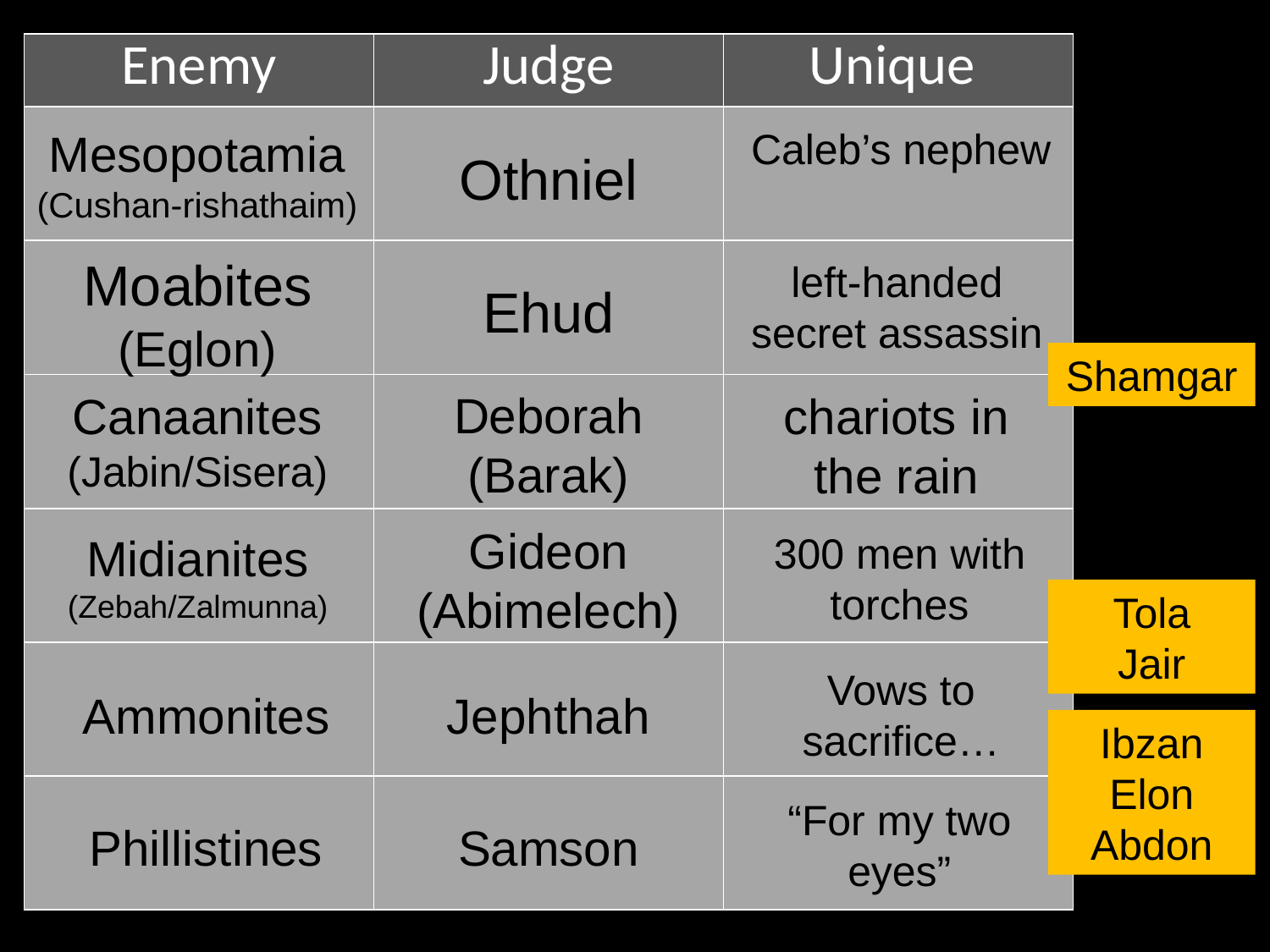

| Enemy | Judge | Unique |
| --- | --- | --- |
|  |  |  |
|  |  |  |
|  |  |  |
|  |  |  |
|  |  |  |
|  |  |  |
Caleb’s nephew
Mesopotamia
(Cushan-rishathaim)
Othniel
Moabites
(Eglon)
left-handed secret assassin
Ehud
Shamgar
Deborah (Barak)
Canaanites
(Jabin/Sisera)
chariots in the rain
Gideon (Abimelech)
Midianites
(Zebah/Zalmunna)
300 men with torches
Tola
Jair
Vows to sacrifice…
Ammonites
Jephthah
Ibzan
Elon
Abdon
“For my two eyes”
Samson
Phillistines